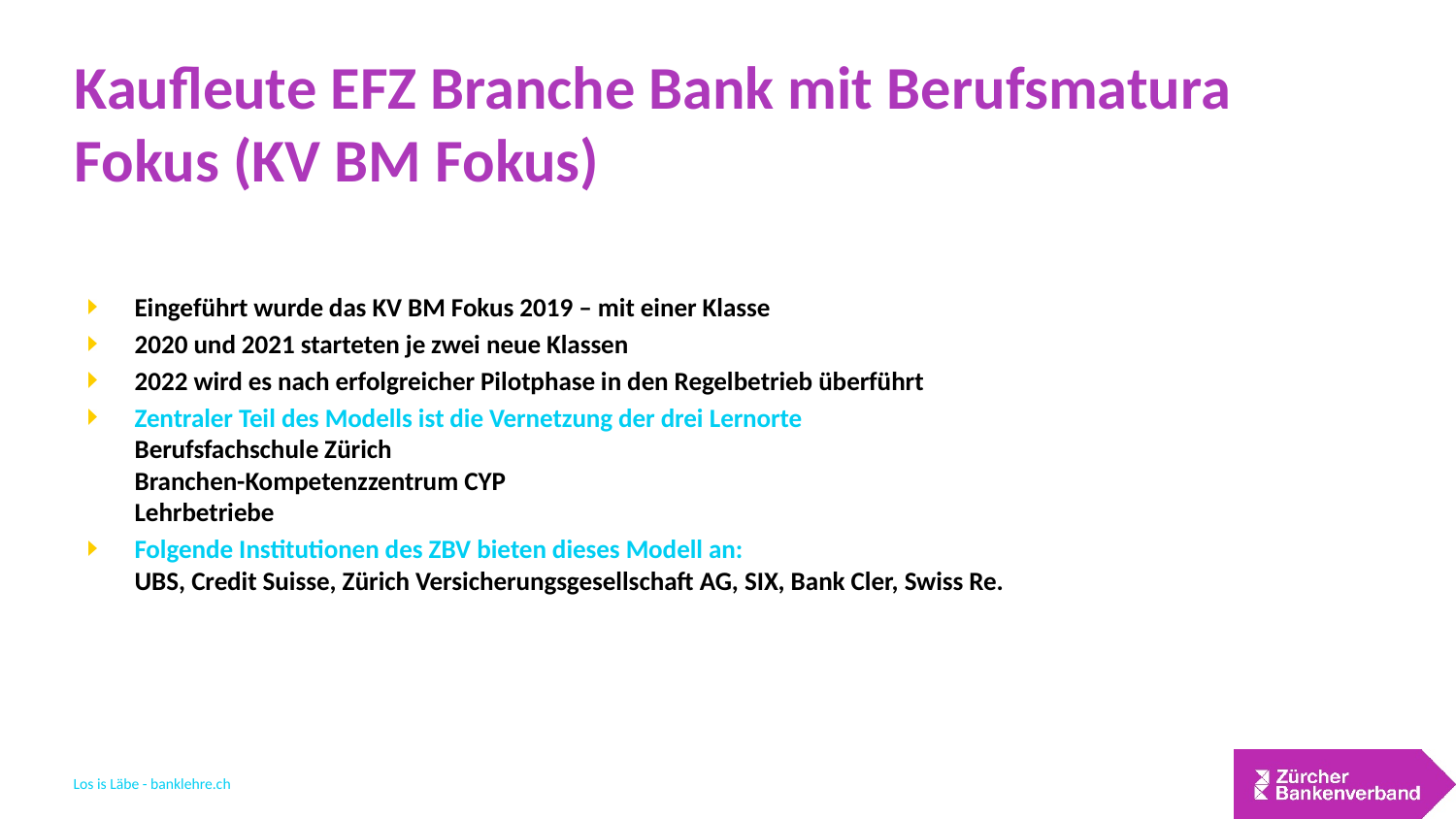

# Kaufleute EFZ Branche Bank mit Berufsmatura Fokus (KV BM Fokus)
Eingeführt wurde das KV BM Fokus 2019 – mit einer Klasse
2020 und 2021 starteten je zwei neue Klassen
2022 wird es nach erfolgreicher Pilotphase in den Regelbetrieb überführt
Zentraler Teil des Modells ist die Vernetzung der drei Lernorte
Berufsfachschule Zürich
Branchen-Kompetenzzentrum CYP
Lehrbetriebe
Folgende Institutionen des ZBV bieten dieses Modell an:
UBS, Credit Suisse, Zürich Versicherungsgesellschaft AG, SIX, Bank Cler, Swiss Re.
Los is Läbe - banklehre.ch